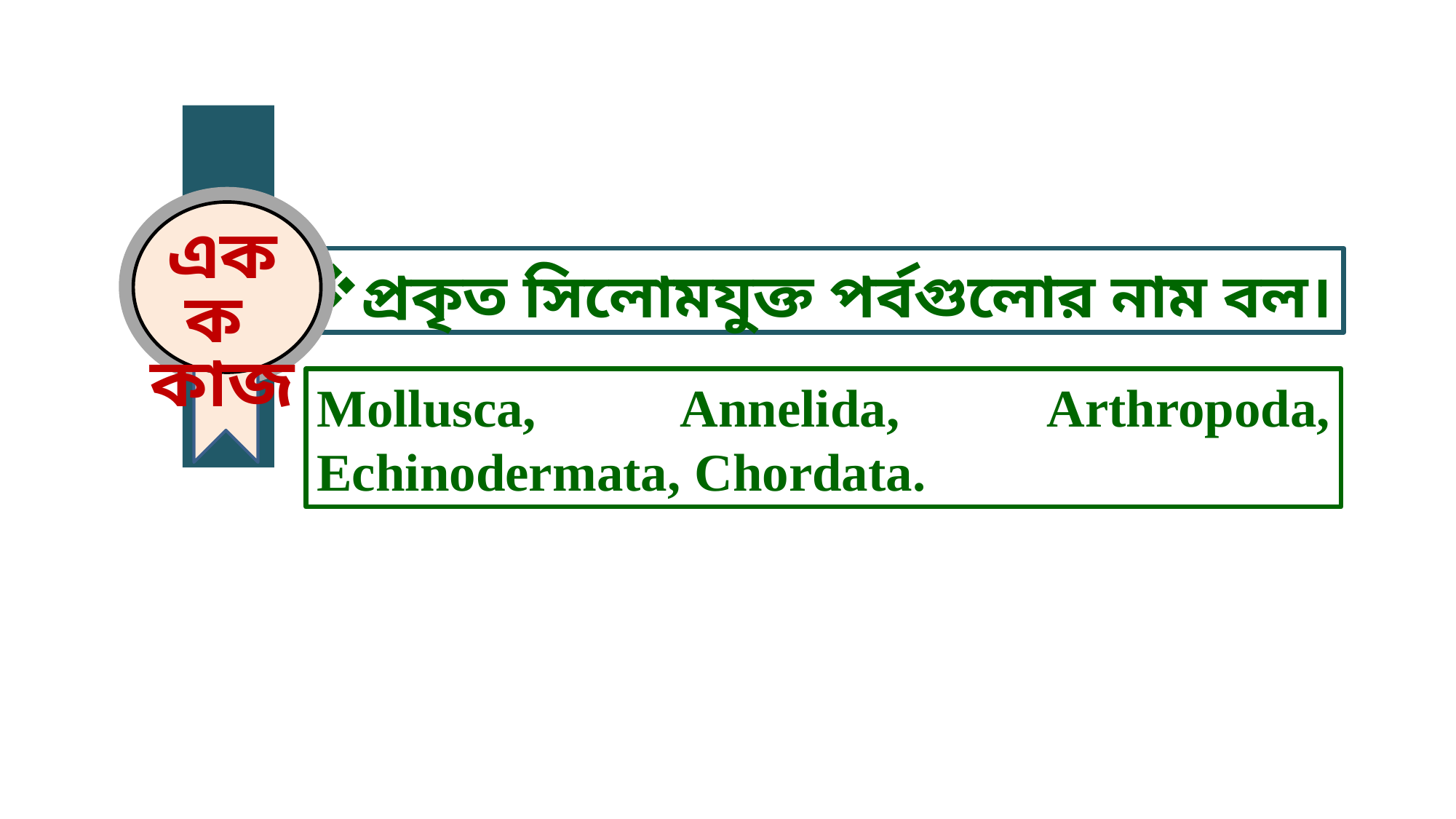

একক
কাজ

প্রকৃত সিলোমযুক্ত পর্বগুলোর নাম বল।

Mollusca, Annelida, Arthropoda, Echinodermata, Chordata.